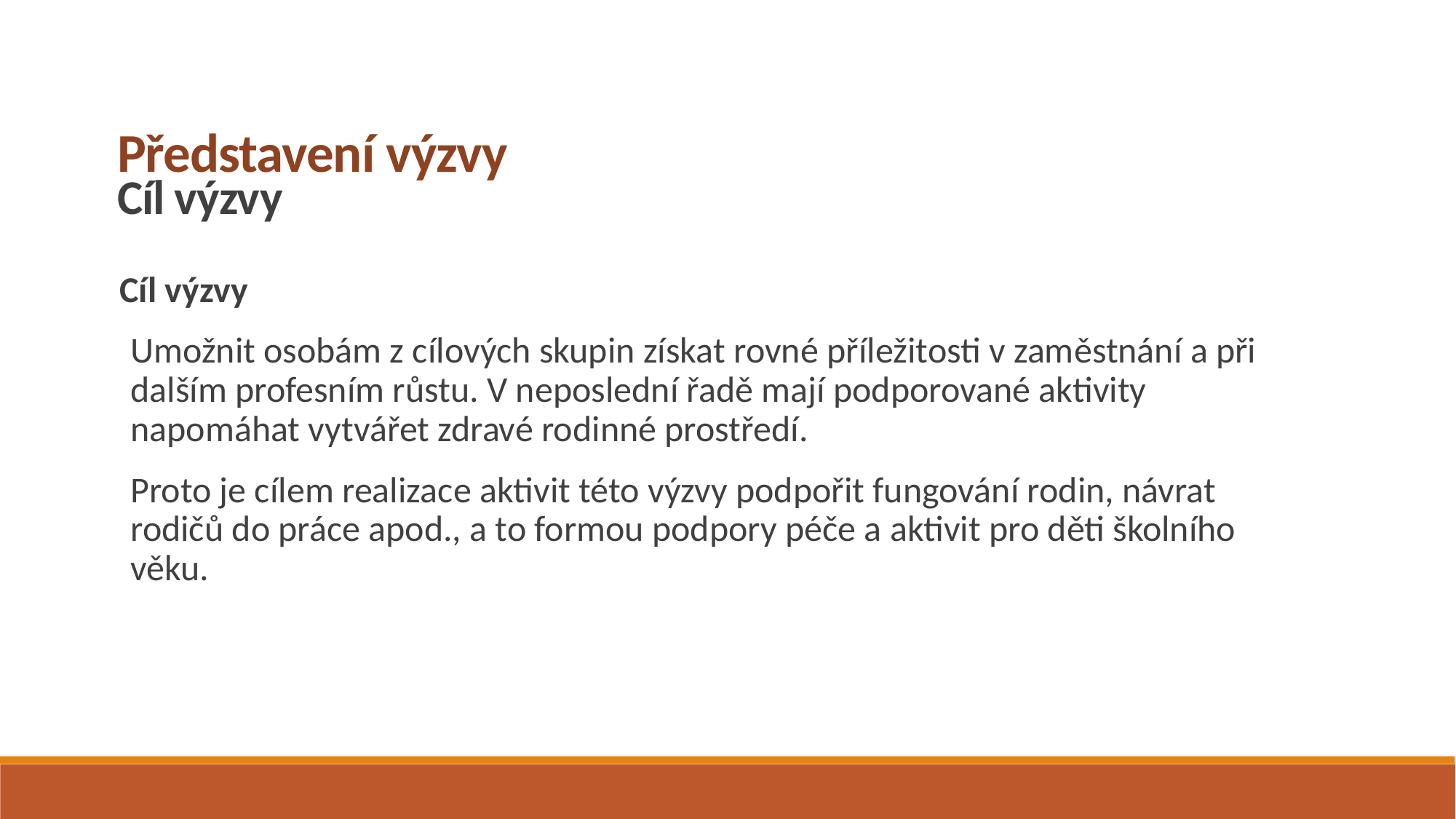

Představení výzvy
Cíl výzvy
Cíl výzvy
Umožnit osobám z cílových skupin získat rovné příležitosti v zaměstnání a při dalším profesním růstu. V neposlední řadě mají podporované aktivity napomáhat vytvářet zdravé rodinné prostředí.
Proto je cílem realizace aktivit této výzvy podpořit fungování rodin, návrat rodičů do práce apod., a to formou podpory péče a aktivit pro děti školního věku.